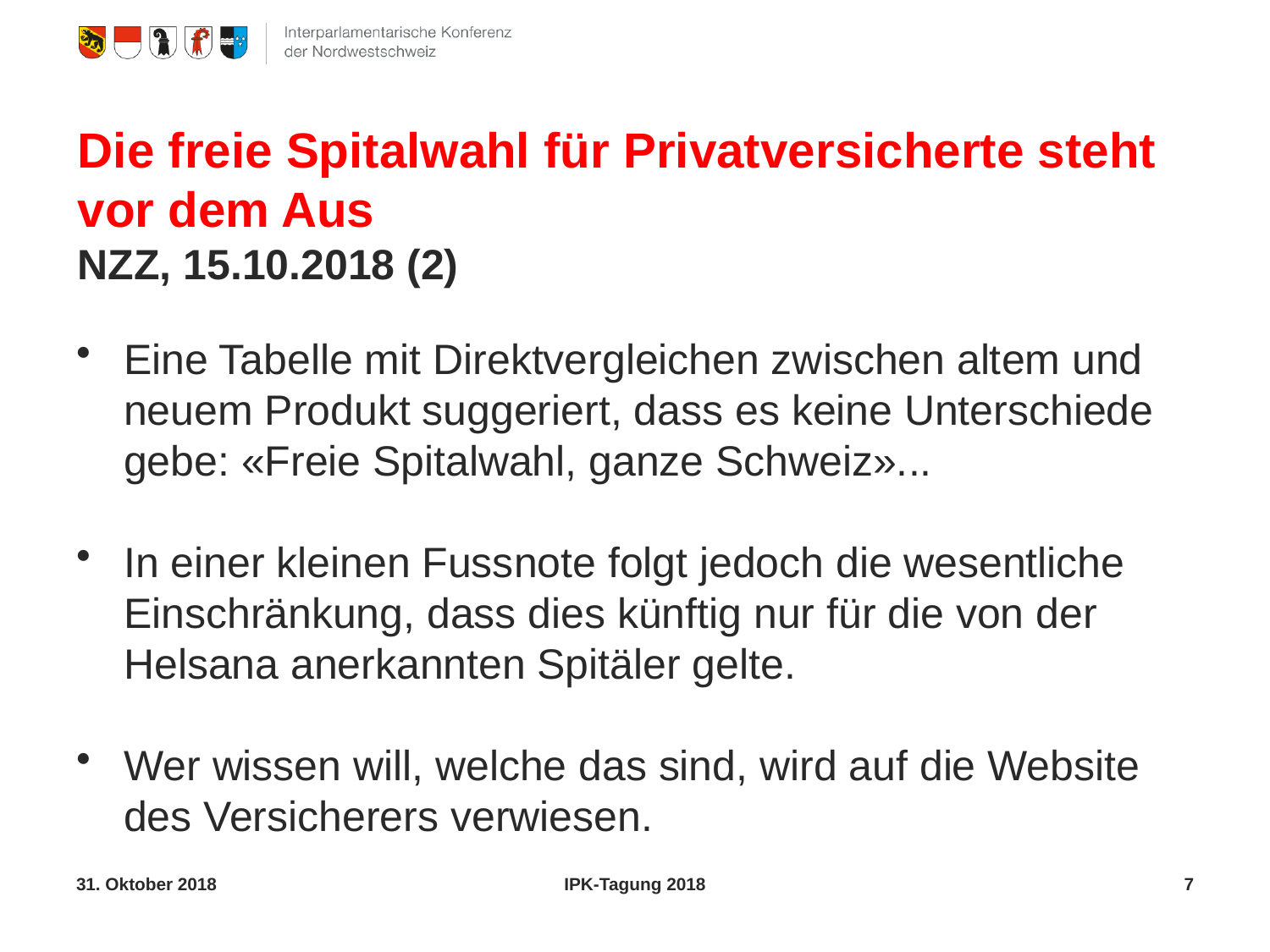

# Die freie Spitalwahl für Privatversicherte steht vor dem Aus NZZ, 15.10.2018 (2)
Eine Tabelle mit Direktvergleichen zwischen altem und neuem Produkt suggeriert, dass es keine Unterschiede gebe: «Freie Spitalwahl, ganze Schweiz»...
In einer kleinen Fussnote folgt jedoch die wesentliche Einschränkung, dass dies künftig nur für die von der Helsana anerkannten Spitäler gelte.
Wer wissen will, welche das sind, wird auf die Website des Versicherers verwiesen.
31. Oktober 2018
IPK-Tagung 2018

7